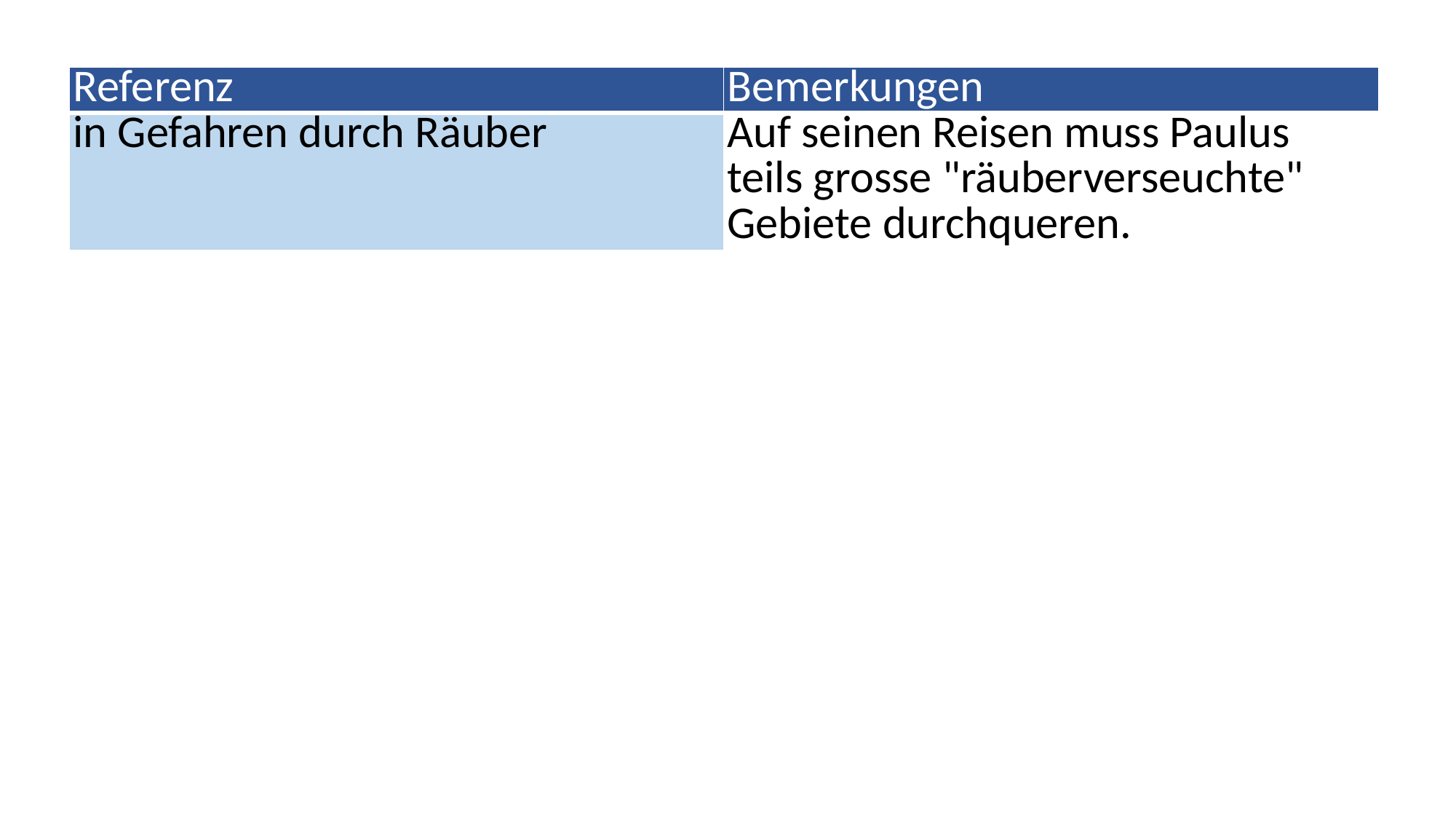

| Referenz | Bemerkungen |
| --- | --- |
| in Gefahren durch Räuber | Auf seinen Reisen muss Paulus teils grosse "räuberverseuchte" Gebiete durchqueren. |